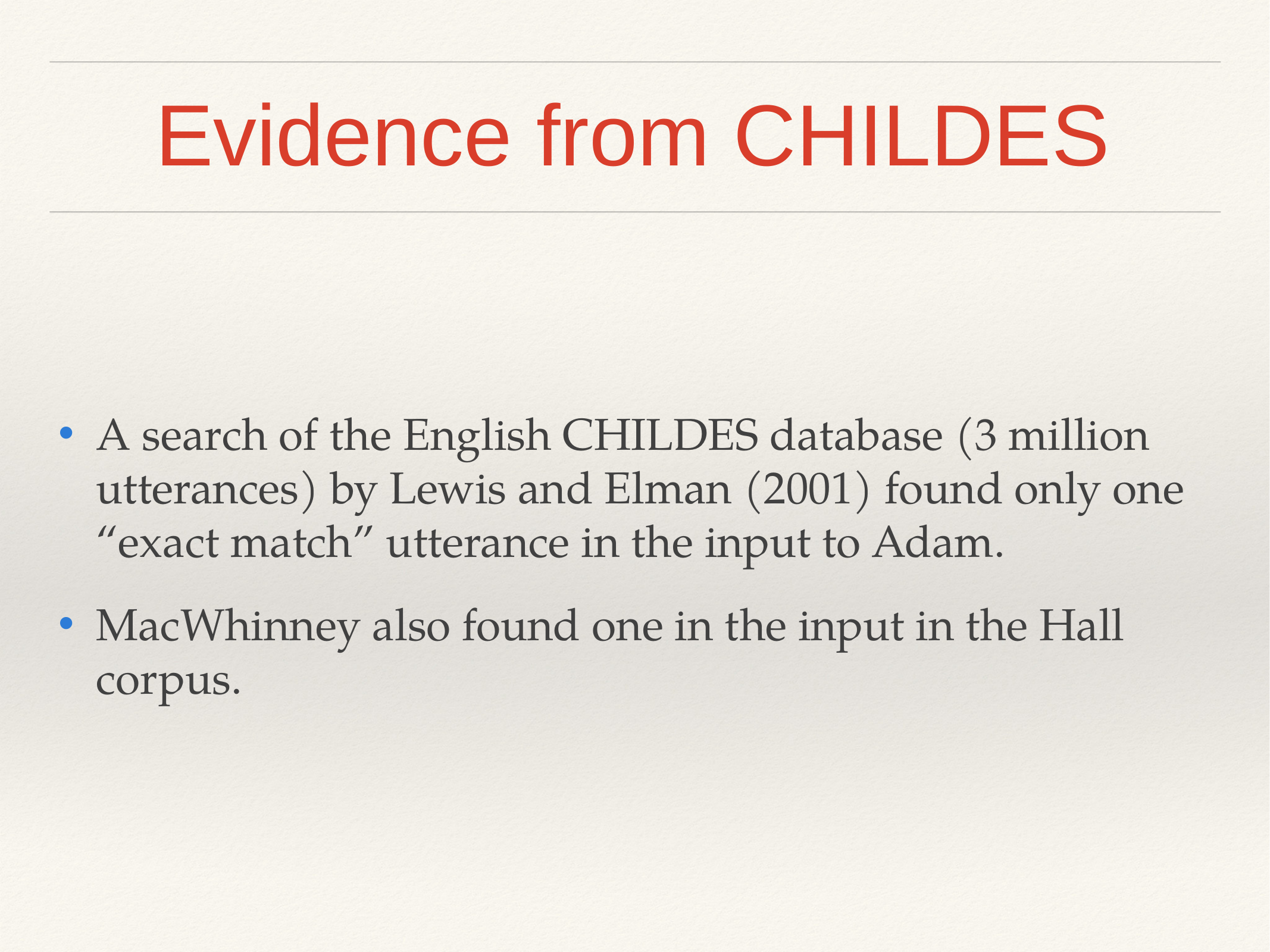

# Evidence from CHILDES
A search of the English CHILDES database (3 million utterances) by Lewis and Elman (2001) found only one “exact match” utterance in the input to Adam.
MacWhinney also found one in the input in the Hall corpus.
40